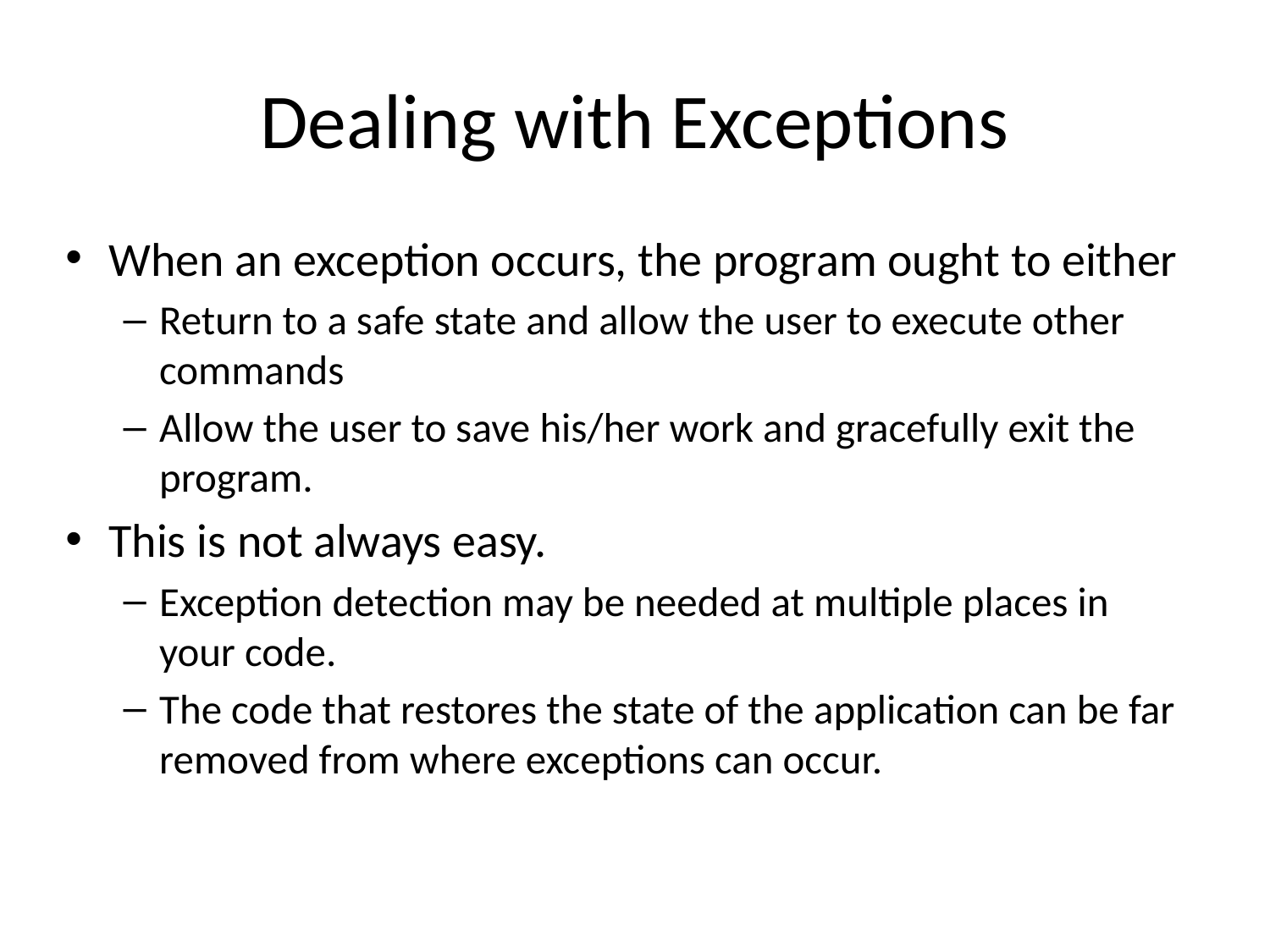

# Dealing with Exceptions
When an exception occurs, the program ought to either
Return to a safe state and allow the user to execute other commands
Allow the user to save his/her work and gracefully exit the program.
This is not always easy.
Exception detection may be needed at multiple places in your code.
The code that restores the state of the application can be far removed from where exceptions can occur.